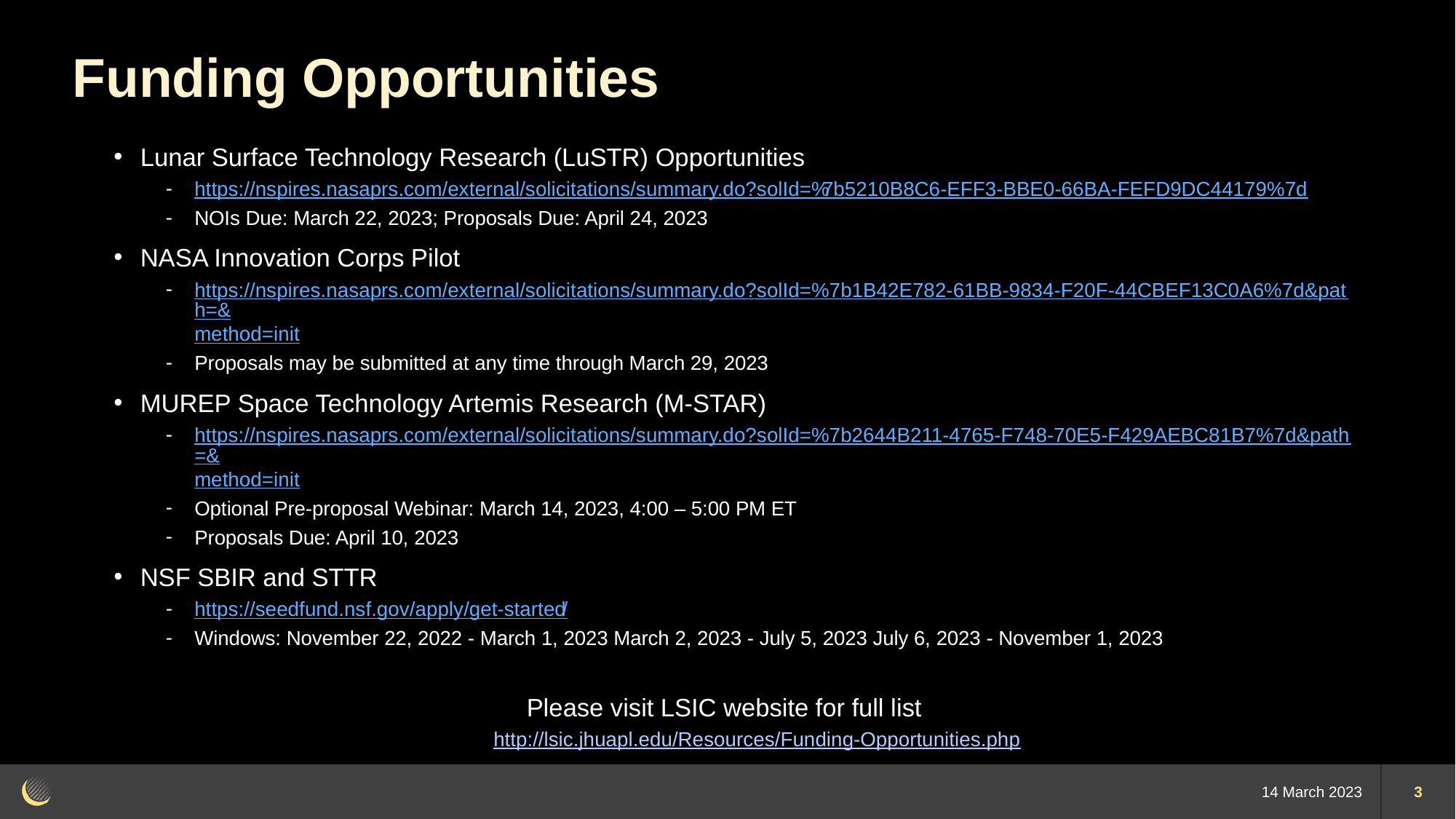

# Funding Opportunities
Lunar Surface Technology Research (LuSTR) Opportunities
https://nspires.nasaprs.com/external/solicitations/summary.do?solId=%7b5210B8C6-EFF3-BBE0-66BA-FEFD9DC44179%7d
NOIs Due: March 22, 2023; Proposals Due: April 24, 2023
NASA Innovation Corps Pilot
https://nspires.nasaprs.com/external/solicitations/summary.do?solId=%7b1B42E782-61BB-9834-F20F-44CBEF13C0A6%7d&path=&method=init
Proposals may be submitted at any time through March 29, 2023
MUREP Space Technology Artemis Research (M-STAR)
https://nspires.nasaprs.com/external/solicitations/summary.do?solId=%7b2644B211-4765-F748-70E5-F429AEBC81B7%7d&path=&method=init
Optional Pre-proposal Webinar: March 14, 2023, 4:00 – 5:00 PM ET
Proposals Due: April 10, 2023
NSF SBIR and STTR
https://seedfund.nsf.gov/apply/get-started/
Windows: November 22, 2022 - March 1, 2023 March 2, 2023 - July 5, 2023 July 6, 2023 - November 1, 2023

Please visit LSIC website for full list
http://lsic.jhuapl.edu/Resources/Funding-Opportunities.php

14 March 2023
3